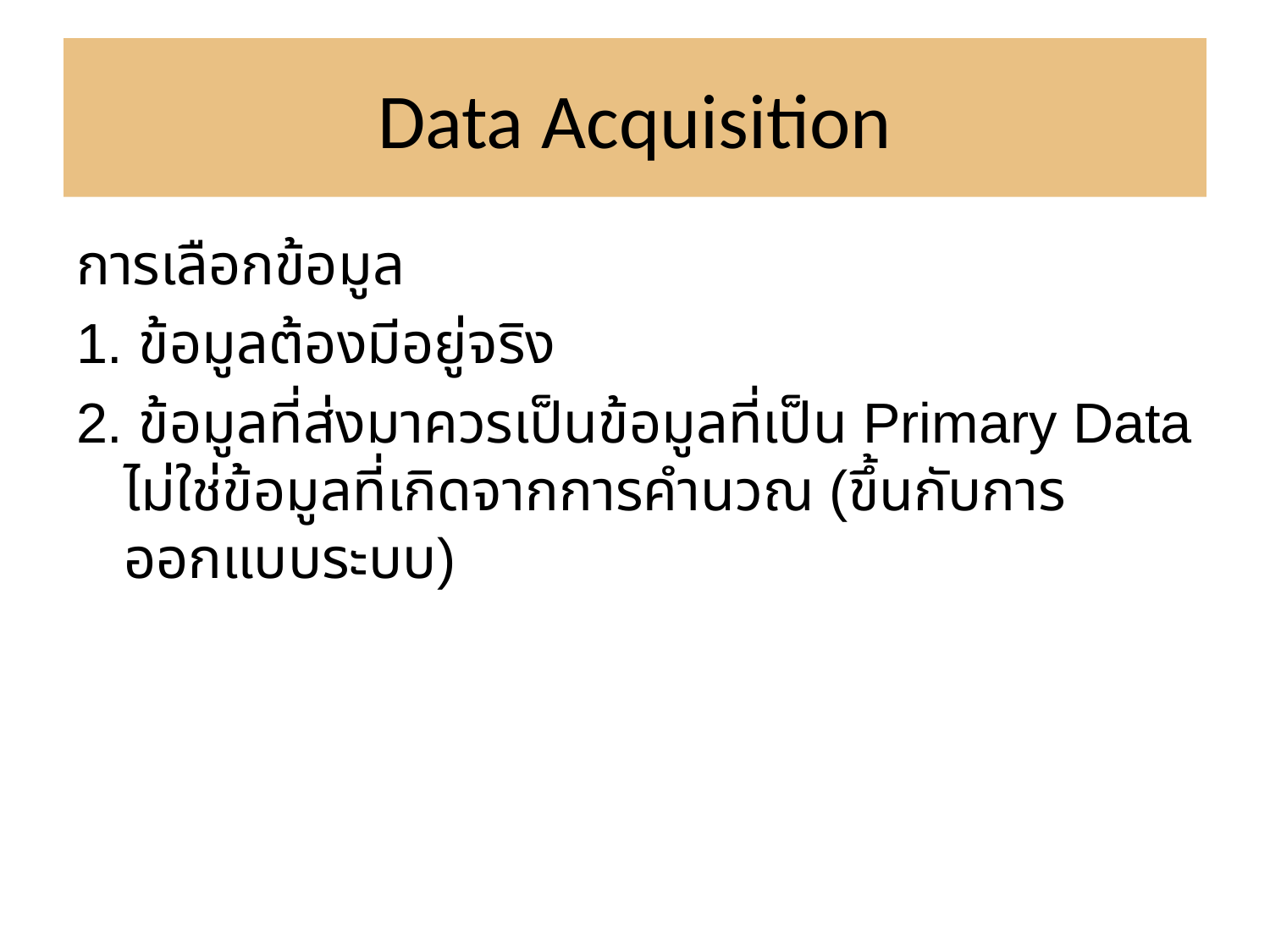

# Data Acquisition
การเลือกข้อมูล
1. ข้อมูลต้องมีอยู่จริง
2. ข้อมูลที่ส่งมาควรเป็นข้อมูลที่เป็น Primary Data ไม่ใช่ข้อมูลที่เกิดจากการคำนวณ (ขึ้นกับการออกแบบระบบ)